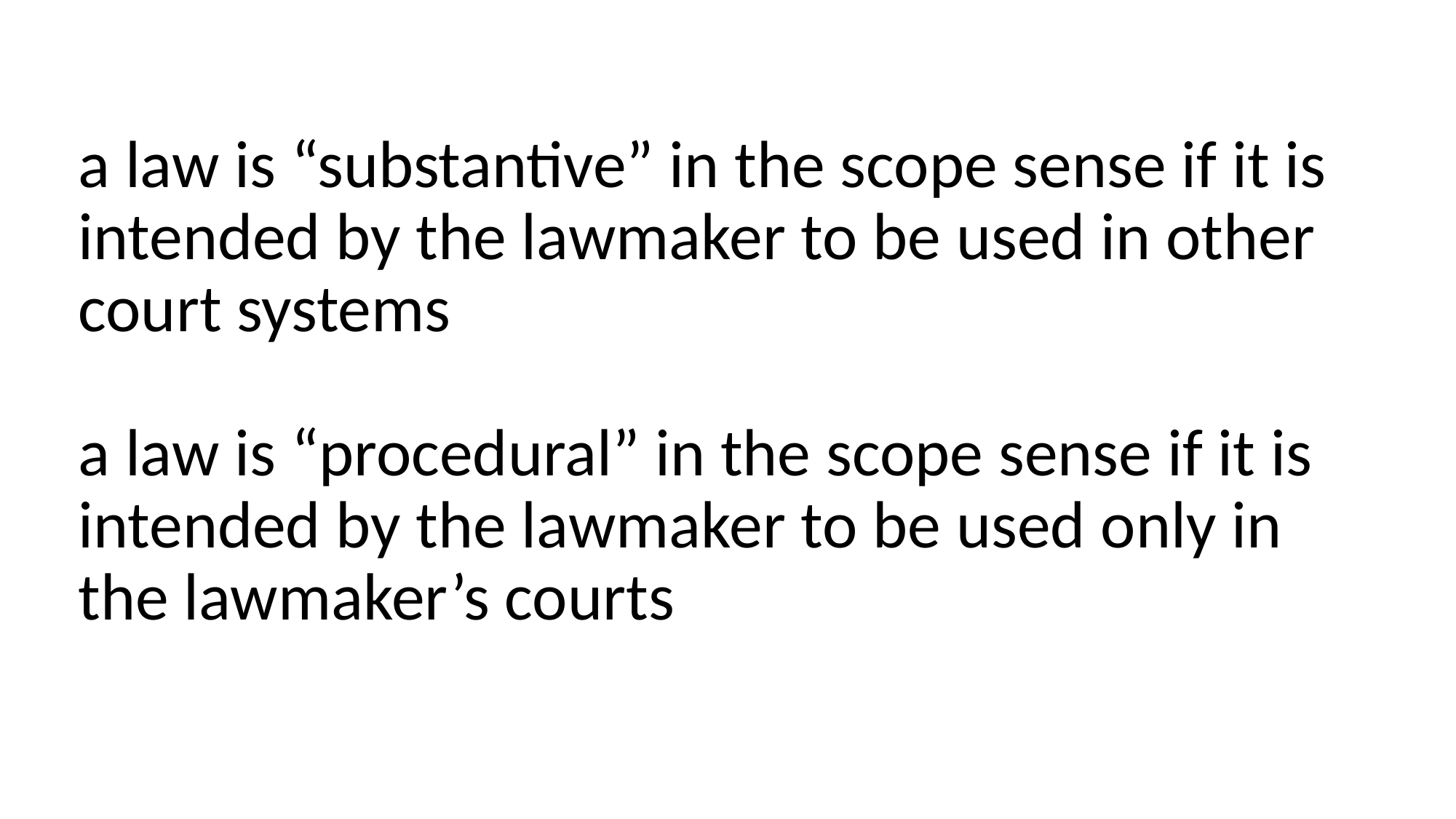

# a law is “substantive” in the scope sense if it is intended by the lawmaker to be used in other court systems a law is “procedural” in the scope sense if it is intended by the lawmaker to be used only in the lawmaker’s courts